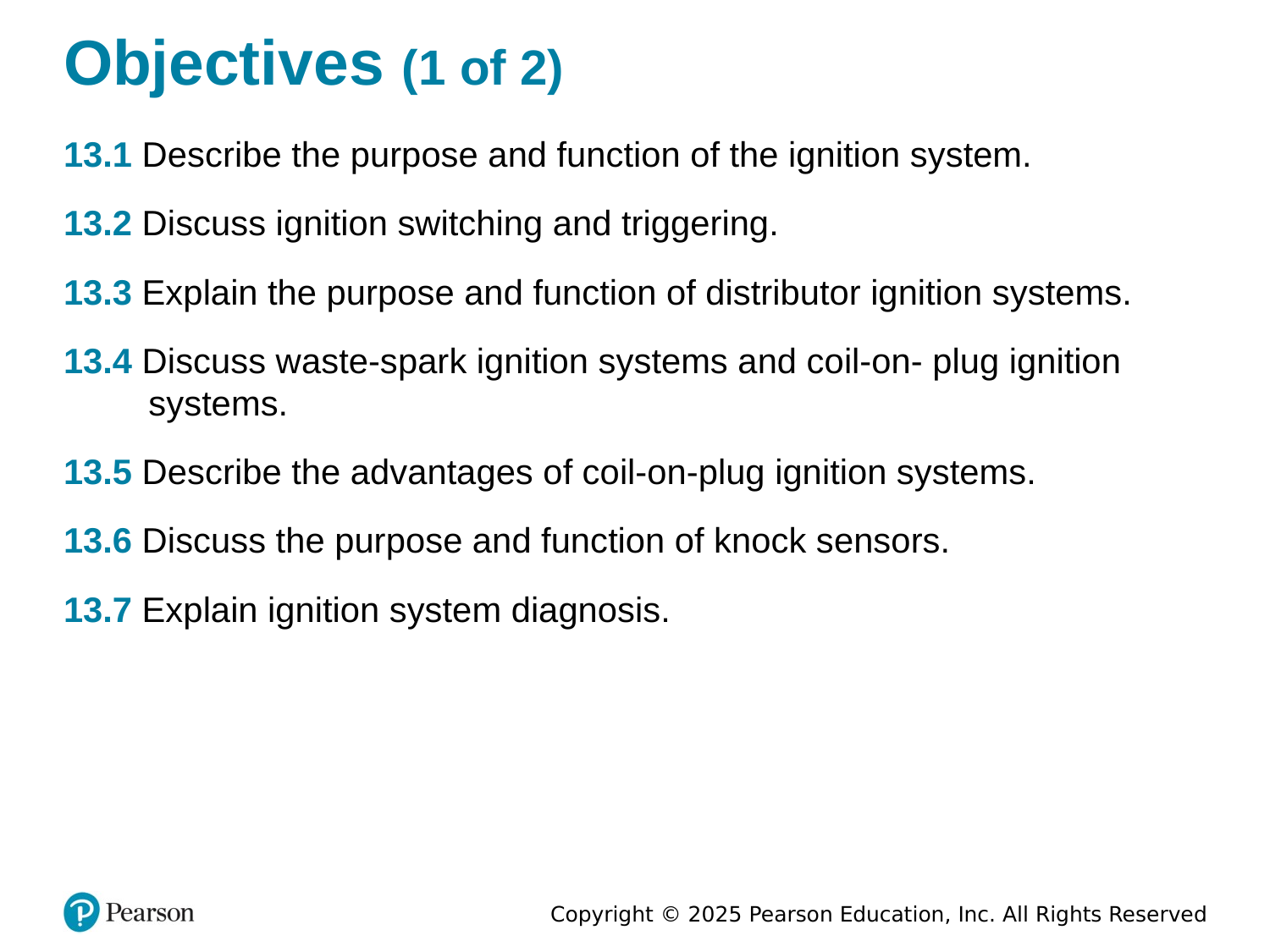

# Objectives (1 of 2)
13.1 Describe the purpose and function of the ignition system.
13.2 Discuss ignition switching and triggering.
13.3 Explain the purpose and function of distributor ignition systems.
13.4 Discuss waste-spark ignition systems and coil-on- plug ignition systems.
13.5 Describe the advantages of coil-on-plug ignition systems.
13.6 Discuss the purpose and function of knock sensors.
13.7 Explain ignition system diagnosis.